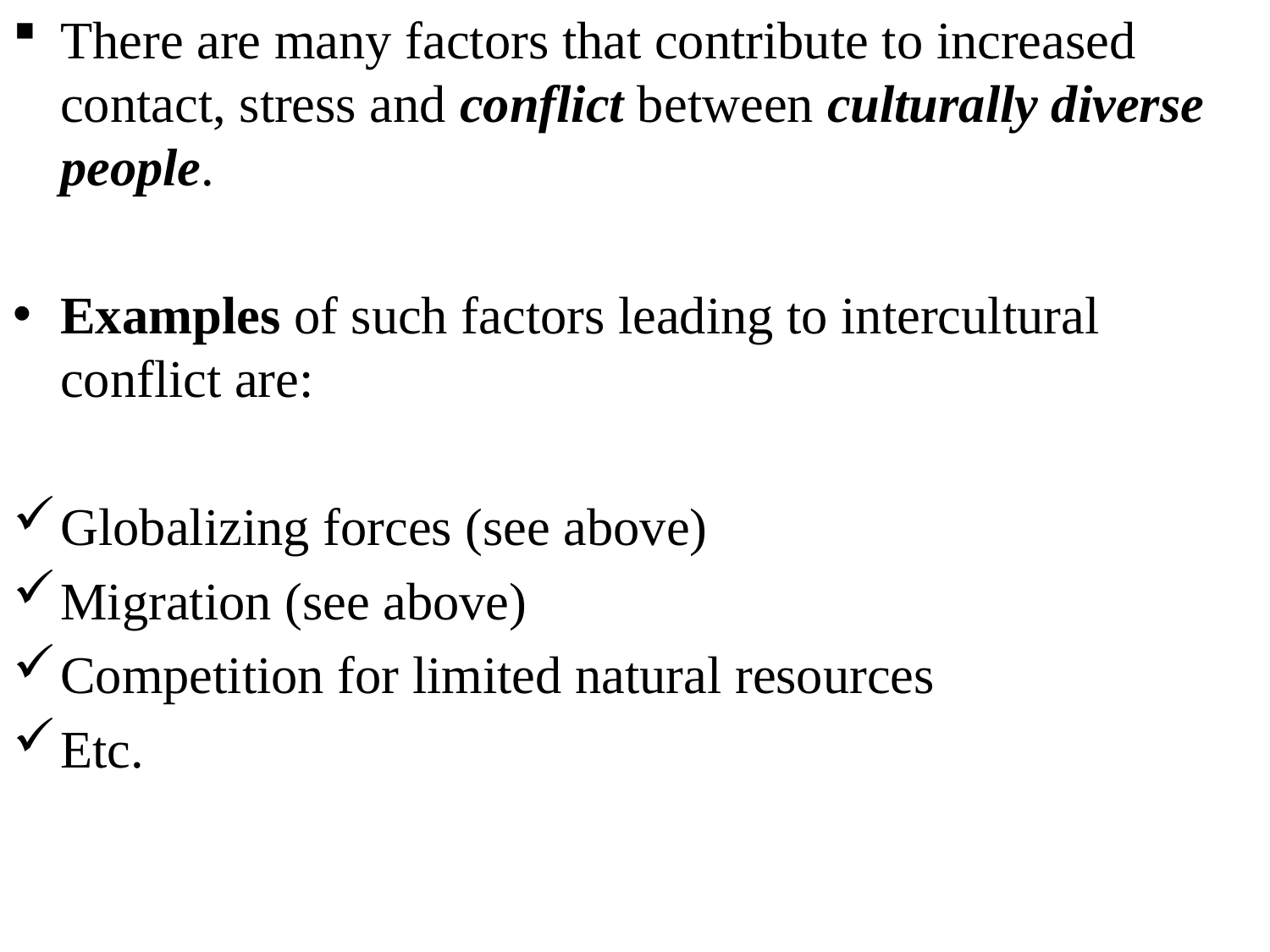

There are many factors that contribute to increased contact, stress and conflict between culturally diverse people.

Examples of such factors leading to intercultural conflict are:

Globalizing forces (see above)
Migration (see above)
Competition for limited natural resources
Etc.